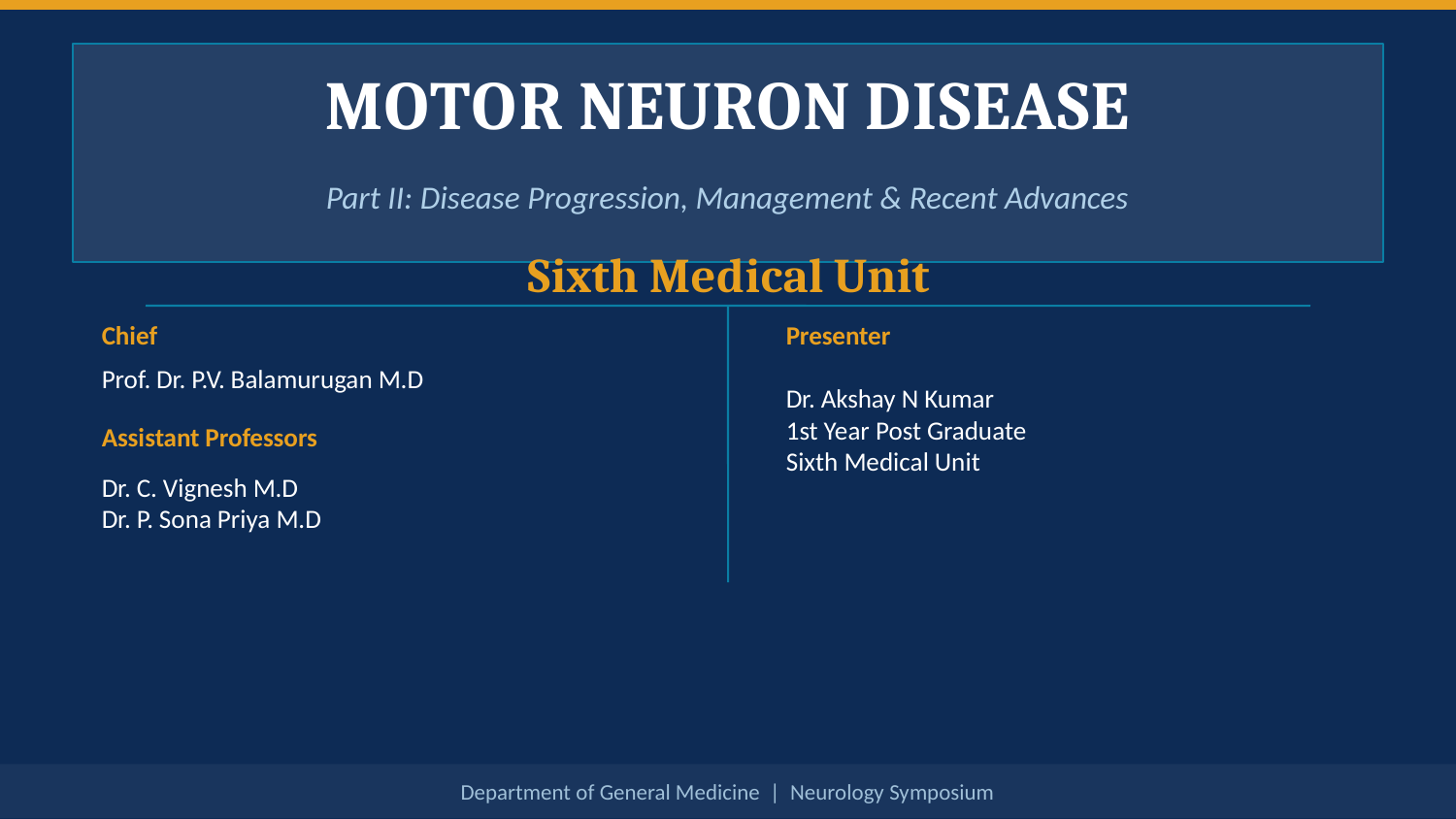

MOTOR NEURON DISEASE
Part II: Disease Progression, Management & Recent Advances
Sixth Medical Unit

Chief
Presenter
Prof. Dr. P.V. Balamurugan M.D
Dr. Akshay N Kumar
1st Year Post Graduate
Sixth Medical Unit
Assistant Professors
Dr. C. Vignesh M.D
Dr. P. Sona Priya M.D
Department of General Medicine  |  Neurology Symposium